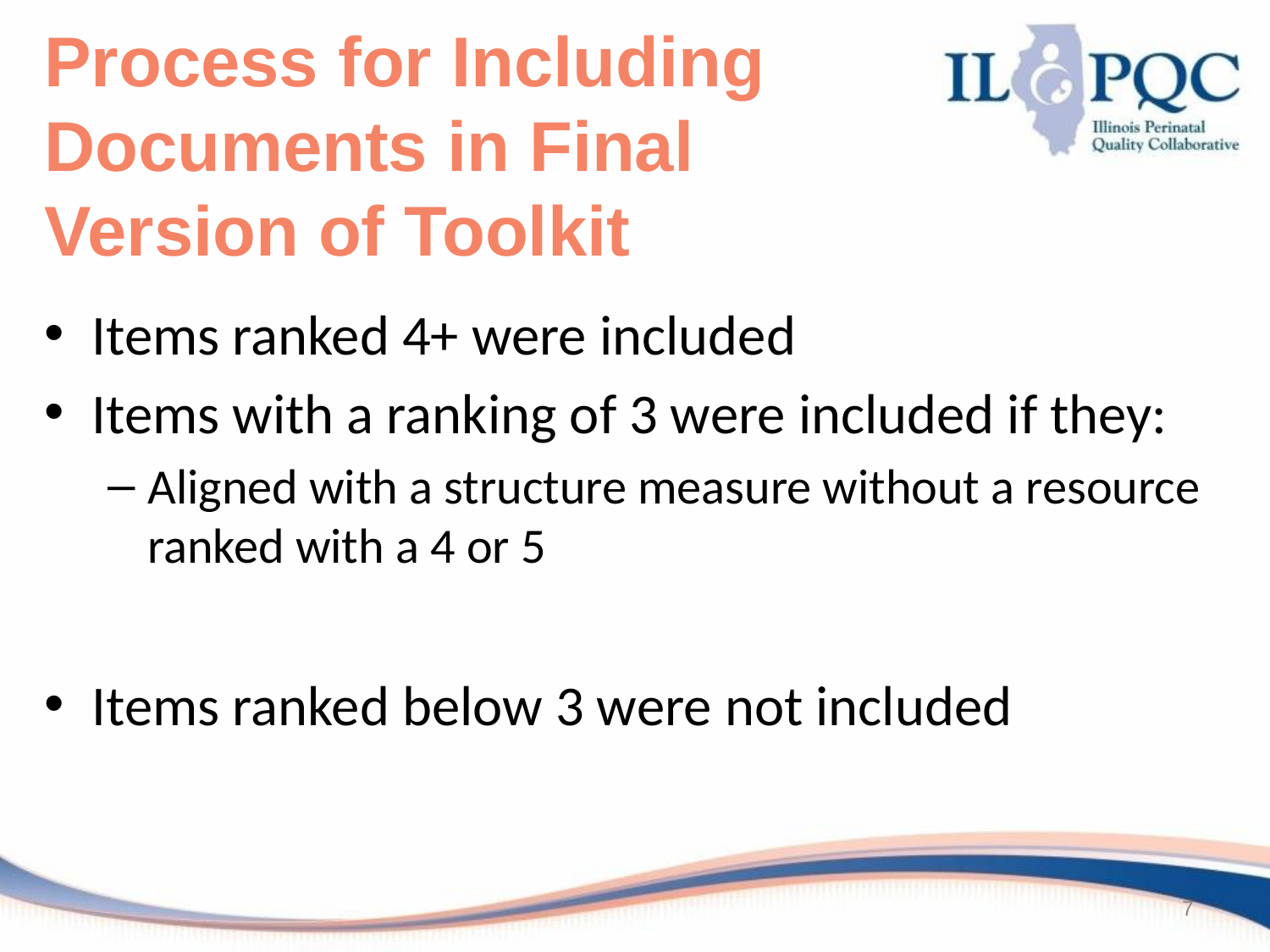

# Process for Including Documents in Final Version of Toolkit
Items ranked 4+ were included
Items with a ranking of 3 were included if they:
Aligned with a structure measure without a resource ranked with a 4 or 5

Items ranked below 3 were not included
7